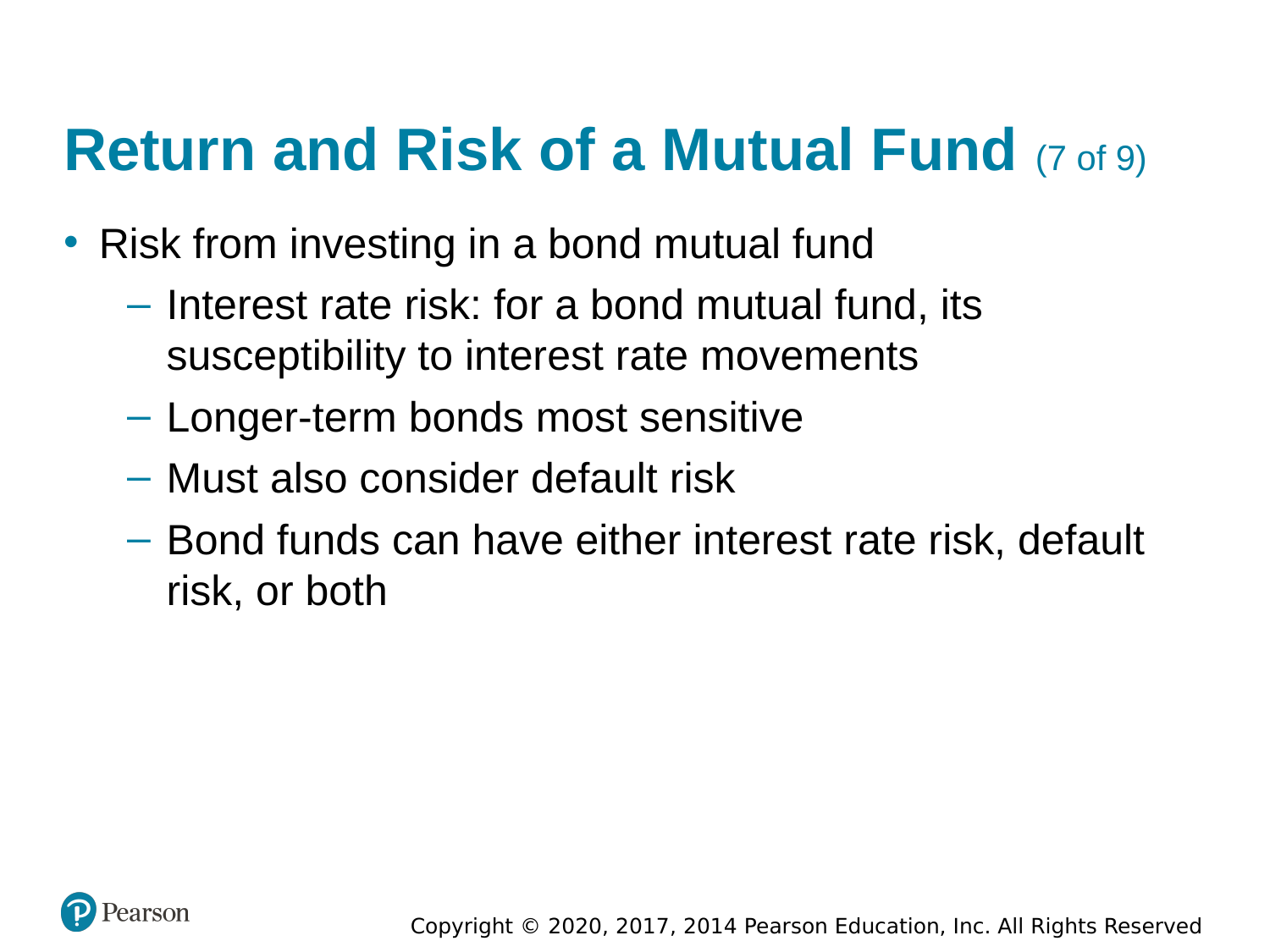

# Return and Risk of a Mutual Fund (7 of 9)
Risk from investing in a bond mutual fund
Interest rate risk: for a bond mutual fund, its susceptibility to interest rate movements
Longer-term bonds most sensitive
Must also consider default risk
Bond funds can have either interest rate risk, default risk, or both